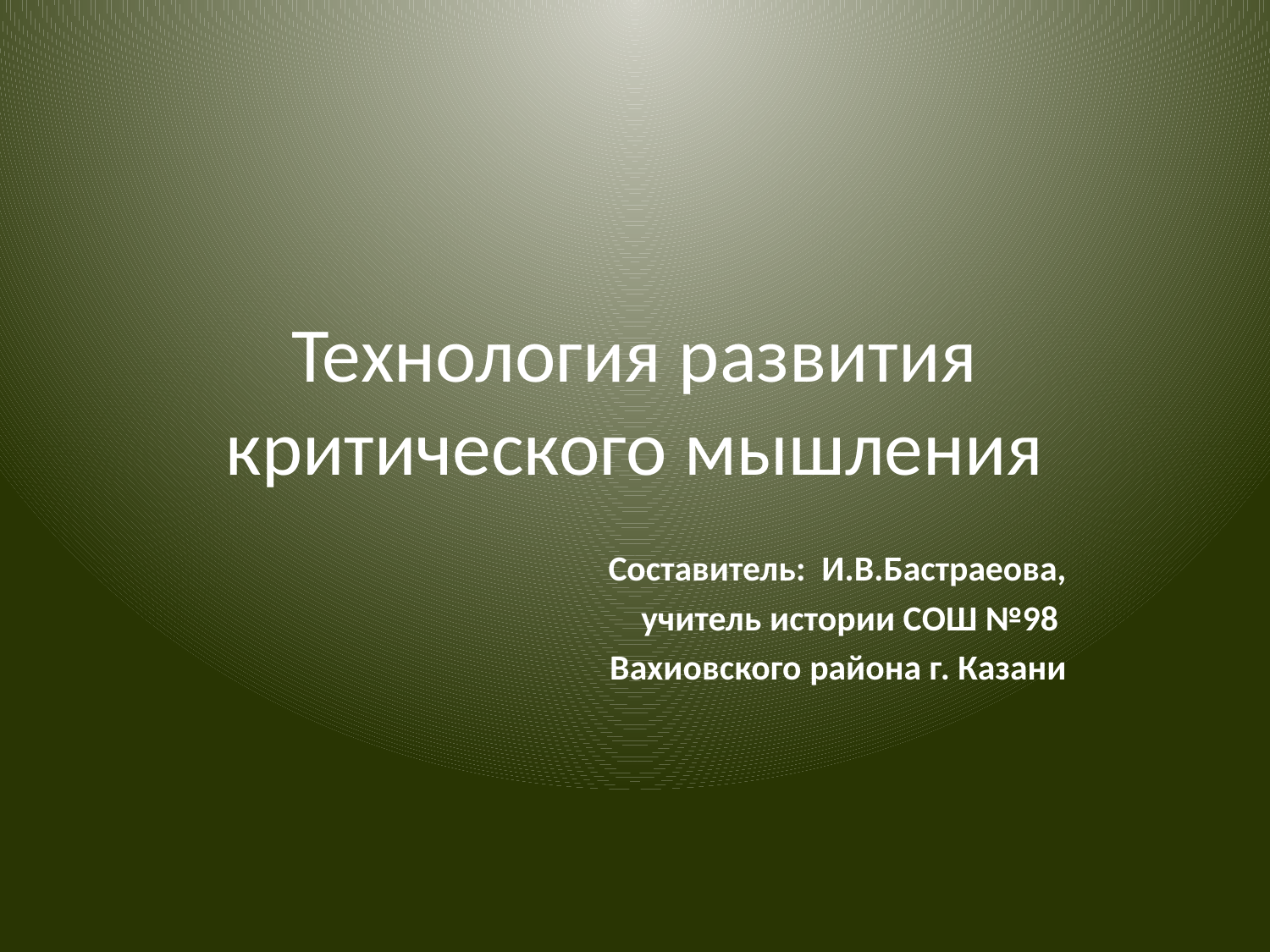

# Технология развития критического мышления
Составитель:  И.В.Бастраеова,
 учитель истории СОШ №98
Вахиовского района г. Казани